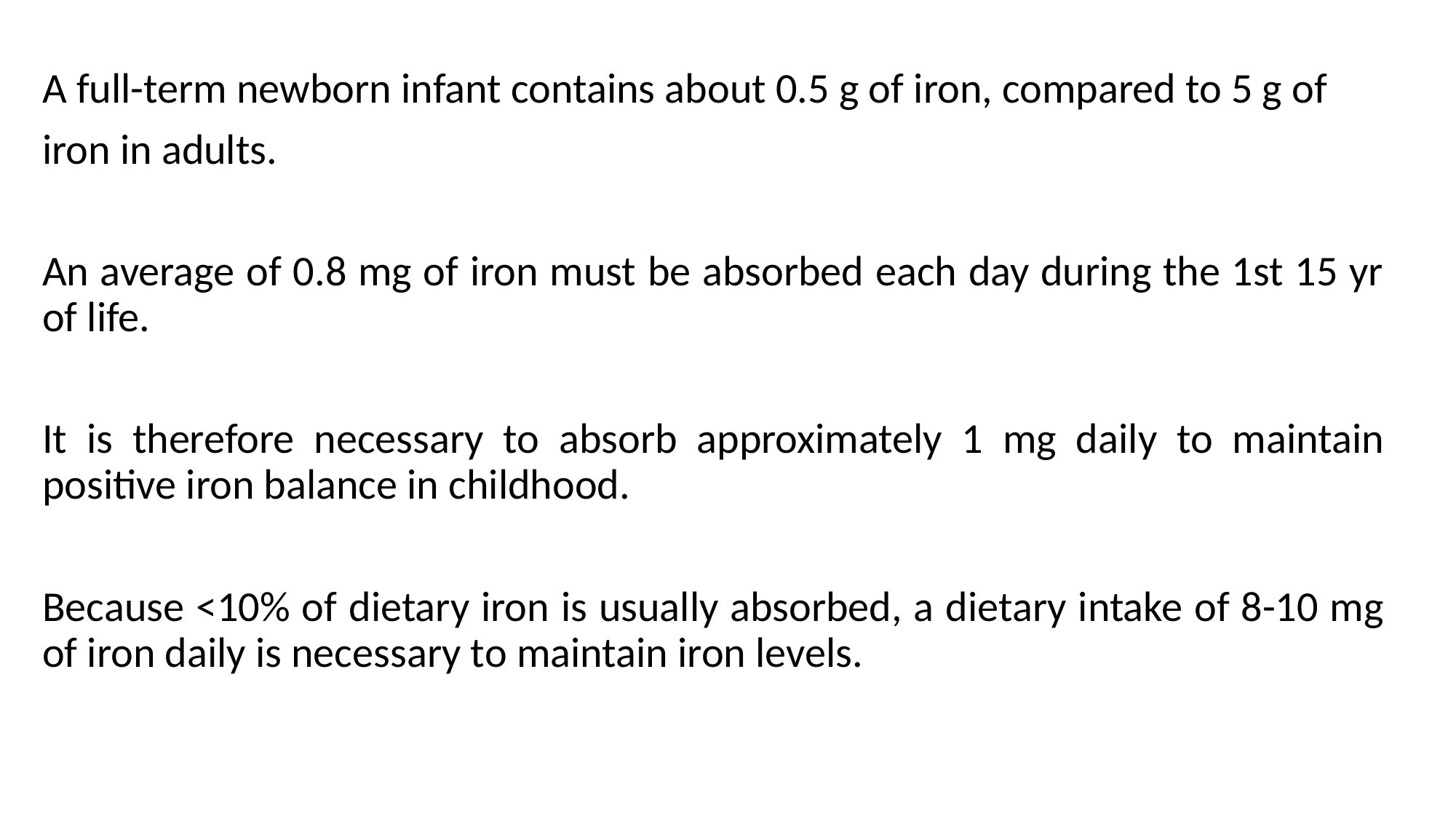

A full-term newborn infant contains about 0.5 g of iron, compared to 5 g of
iron in adults.

An average of 0.8 mg of iron must be absorbed each day during the 1st 15 yr of life.

It is therefore necessary to absorb approximately 1 mg daily to maintain positive iron balance in childhood.

Because <10% of dietary iron is usually absorbed, a dietary intake of 8-10 mg of iron daily is necessary to maintain iron levels.